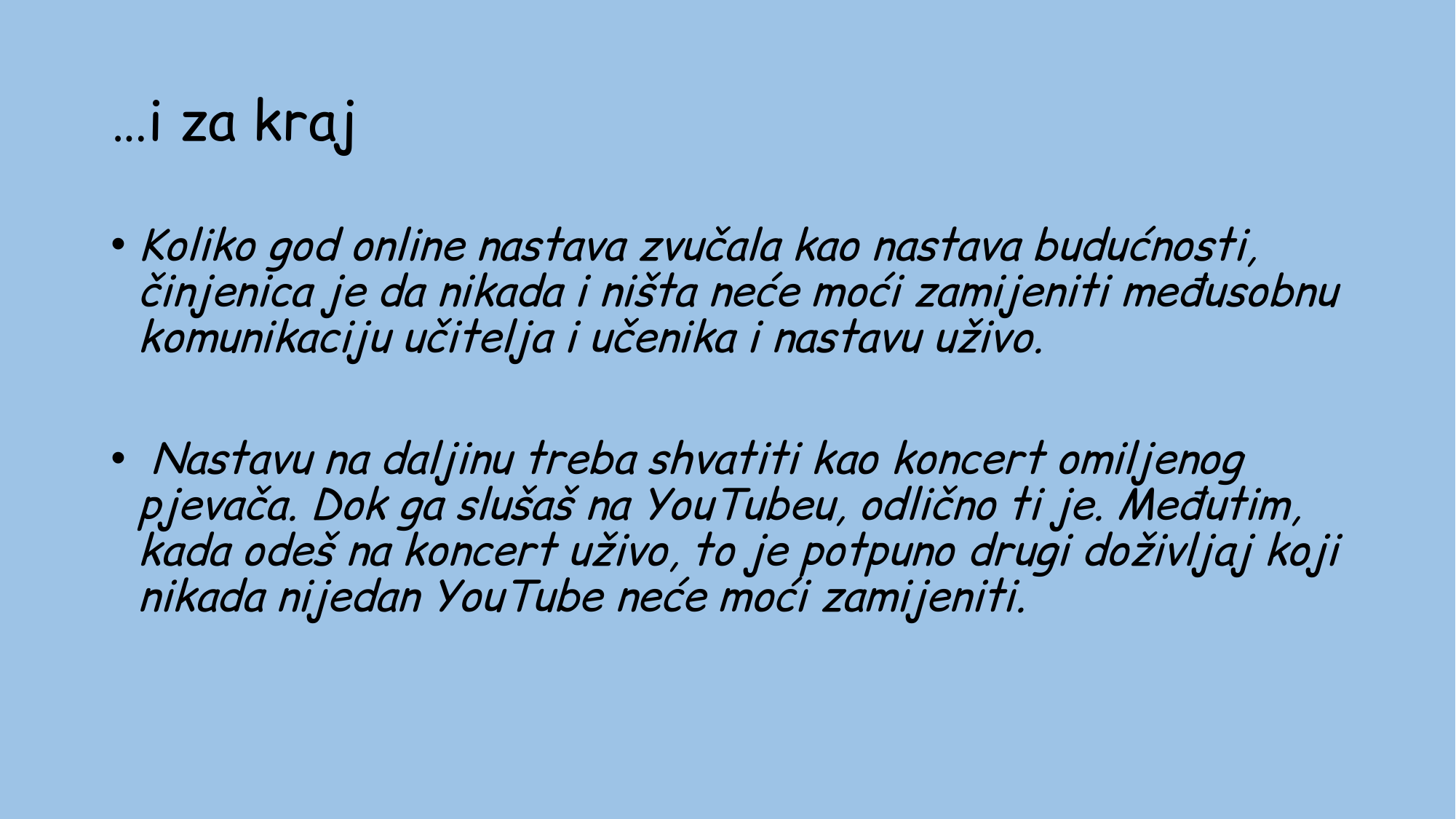

# …i za kraj
Koliko god online nastava zvučala kao nastava budućnosti, činjenica je da nikada i ništa neće moći zamijeniti međusobnu komunikaciju učitelja i učenika i nastavu uživo.

 Nastavu na daljinu treba shvatiti kao koncert omiljenog pjevača. Dok ga slušaš na YouTubeu, odlično ti je. Međutim, kada odeš na koncert uživo, to je potpuno drugi doživljaj koji nikada nijedan YouTube neće moći zamijeniti.